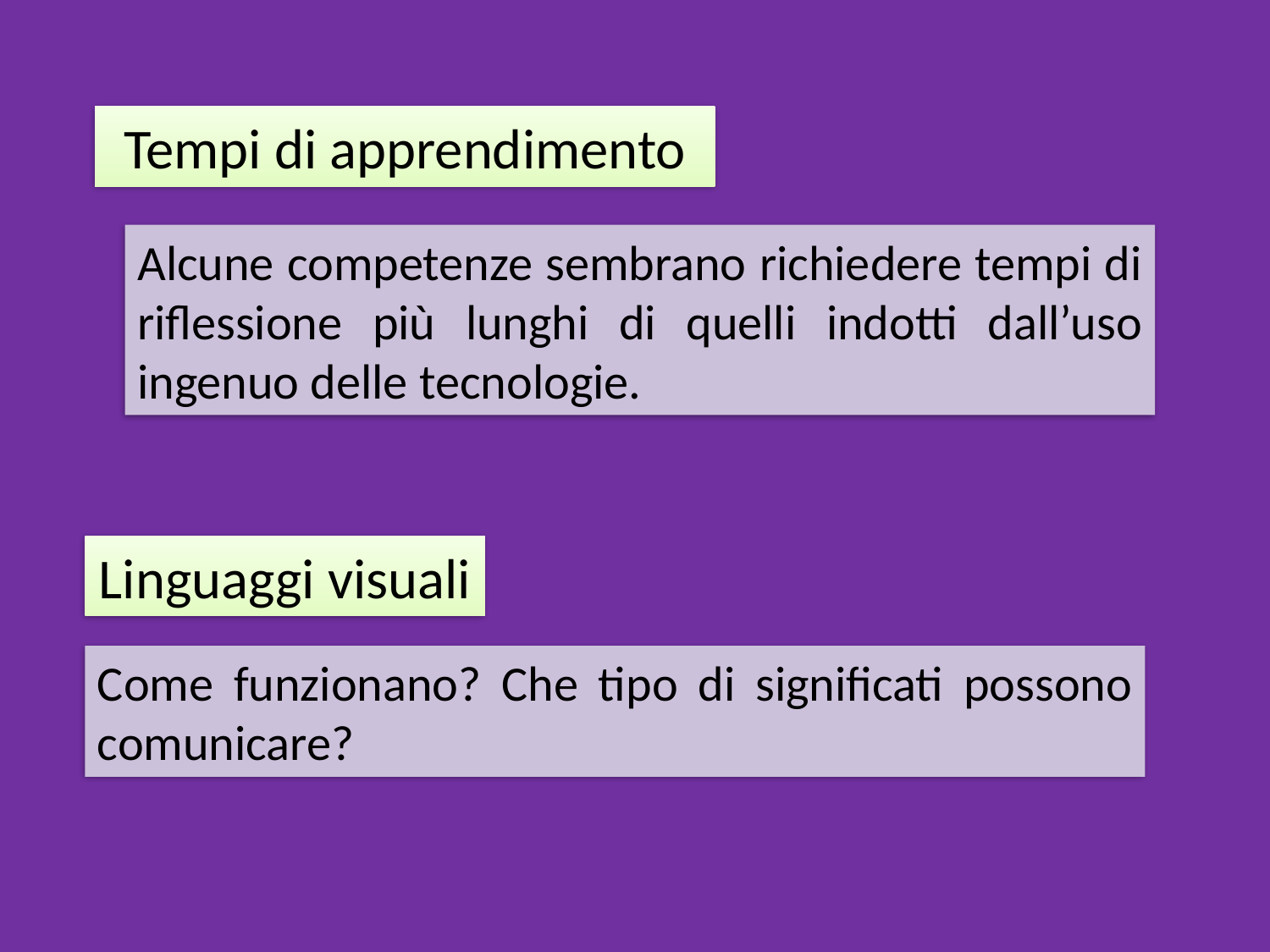

Tempi di apprendimento
Alcune competenze sembrano richiedere tempi di riflessione più lunghi di quelli indotti dall’uso ingenuo delle tecnologie.
Linguaggi visuali
Come funzionano? Che tipo di significati possono comunicare?